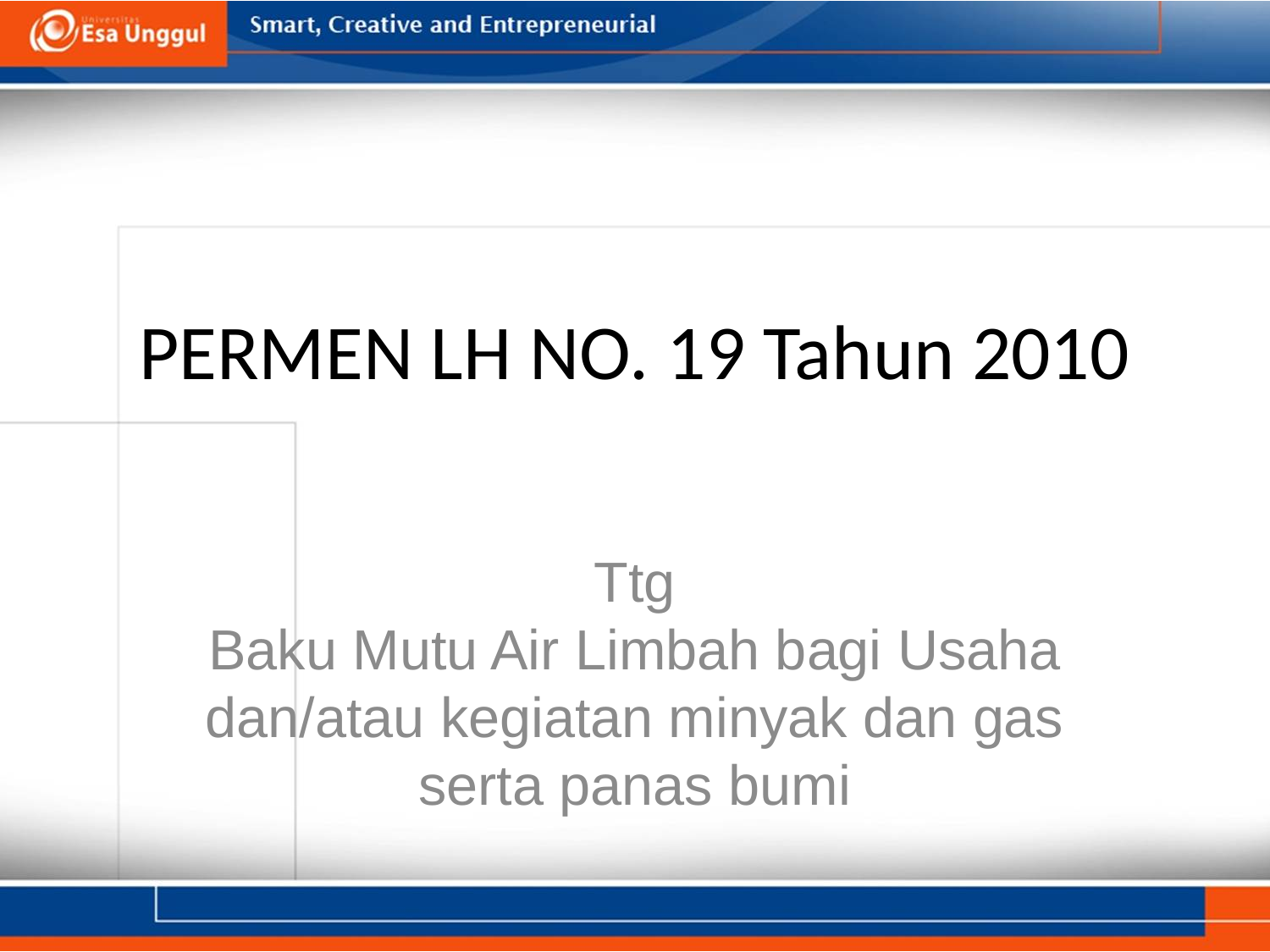

# PERMEN LH NO. 19 Tahun 2010
Ttg
Baku Mutu Air Limbah bagi Usaha dan/atau kegiatan minyak dan gas serta panas bumi